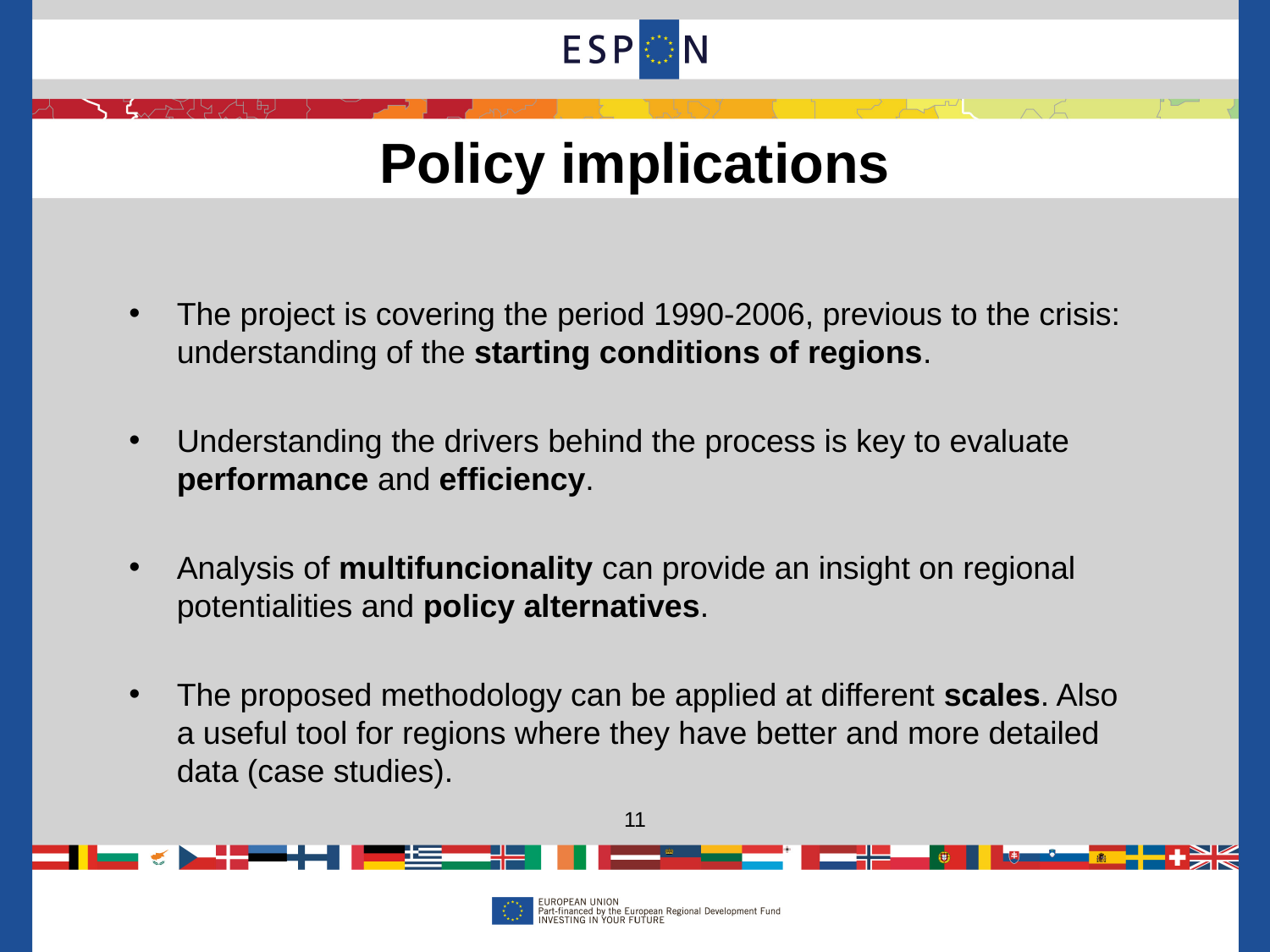

Policy implications

The project is covering the period 1990-2006, previous to the crisis: understanding of the starting conditions of regions.

Understanding the drivers behind the process is key to evaluate performance and efficiency.

Analysis of multifuncionality can provide an insight on regional potentialities and policy alternatives.

The proposed methodology can be applied at different scales. Also a useful tool for regions where they have better and more detailed data (case studies).

11